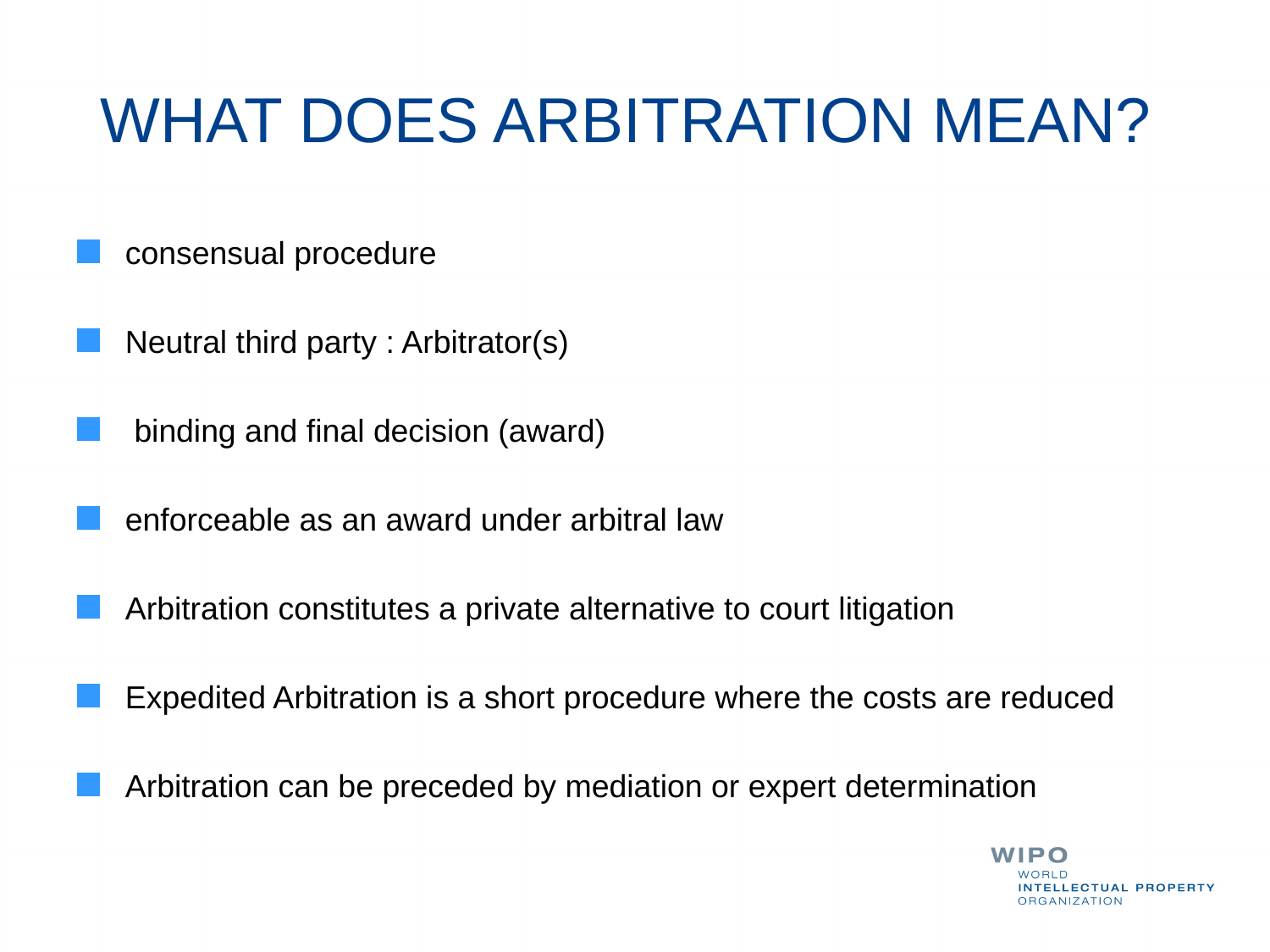

# WHAT DOES ARBITRATION MEAN?
consensual procedure

Neutral third party : Arbitrator(s)

 binding and final decision (award)

enforceable as an award under arbitral law

Arbitration constitutes a private alternative to court litigation

Expedited Arbitration is a short procedure where the costs are reduced

Arbitration can be preceded by mediation or expert determination